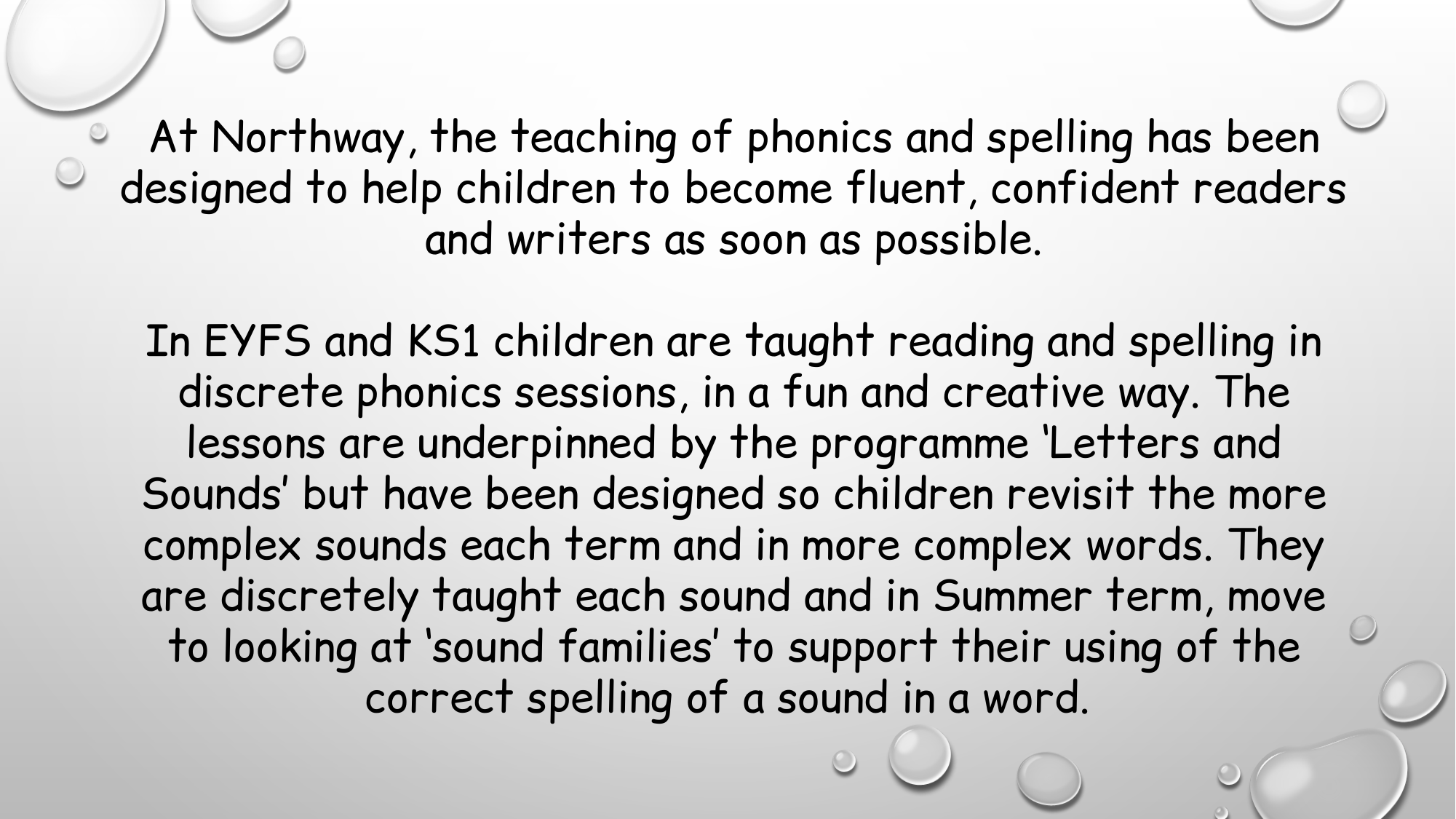

At Northway, the teaching of phonics and spelling has been designed to help children to become fluent, confident readers and writers as soon as possible.

In EYFS and KS1 children are taught reading and spelling in discrete phonics sessions, in a fun and creative way. The lessons are underpinned by the programme ‘Letters and Sounds’ but have been designed so children revisit the more complex sounds each term and in more complex words. They are discretely taught each sound and in Summer term, move to looking at ‘sound families’ to support their using of the correct spelling of a sound in a word.